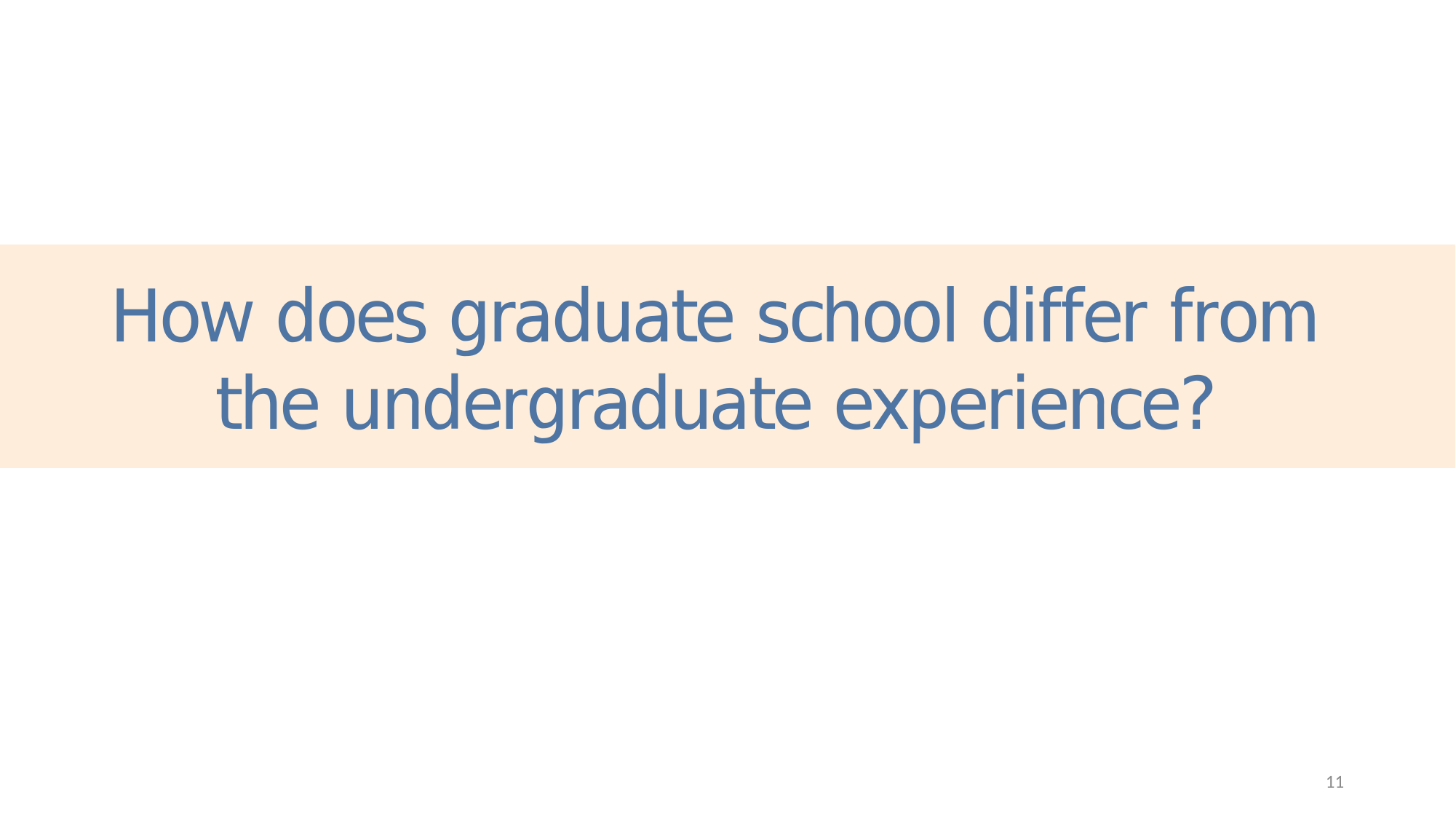

How does graduate school differ from
the undergraduate experience?
11